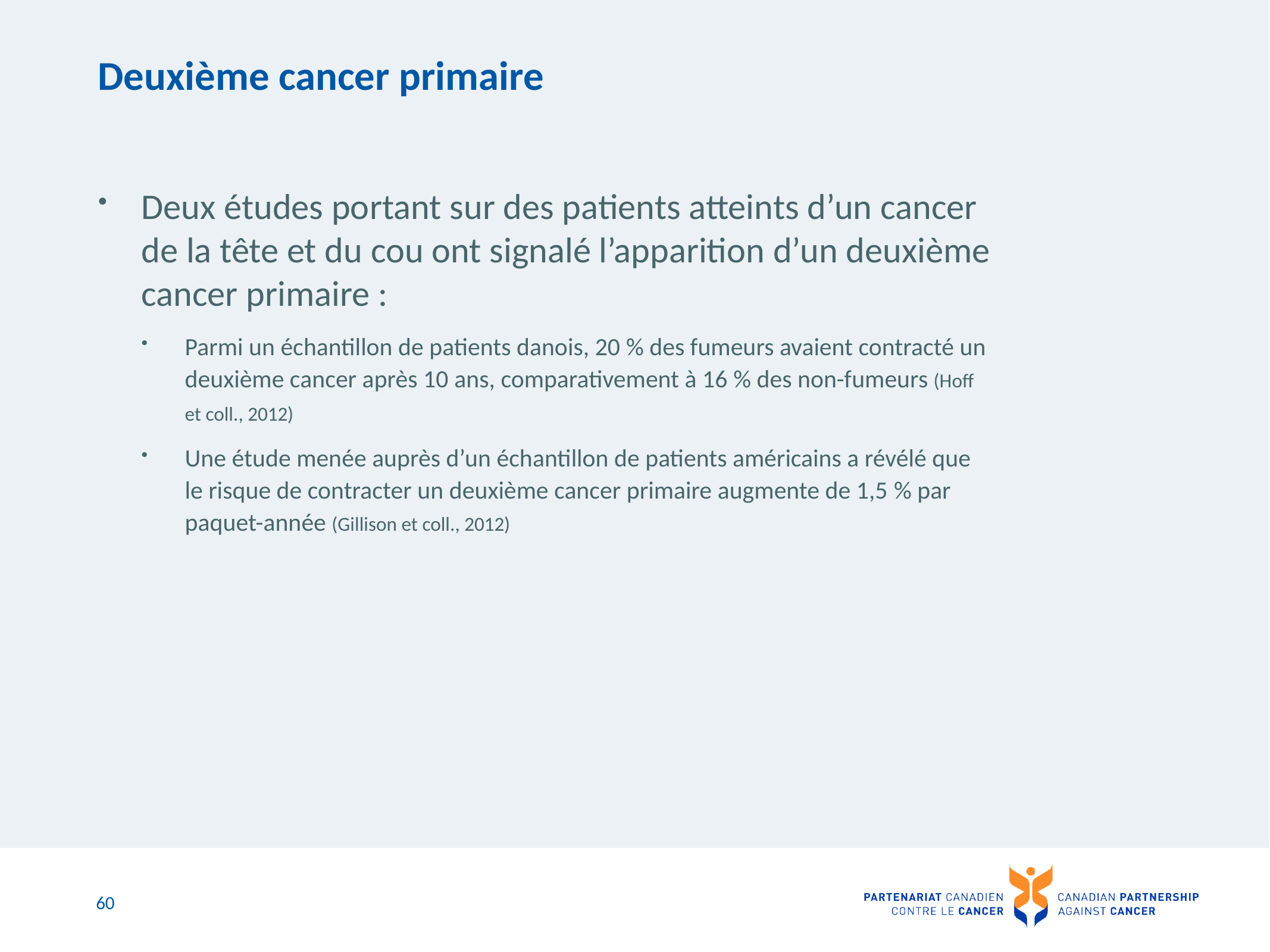

# Deuxième cancer primaire
Deux études portant sur des patients atteints d’un cancer de la tête et du cou ont signalé l’apparition d’un deuxième cancer primaire :
Parmi un échantillon de patients danois, 20 % des fumeurs avaient contracté un deuxième cancer après 10 ans, comparativement à 16 % des non-fumeurs (Hoff et coll., 2012)
Une étude menée auprès d’un échantillon de patients américains a révélé que le risque de contracter un deuxième cancer primaire augmente de 1,5 % par paquet-année (Gillison et coll., 2012)
60